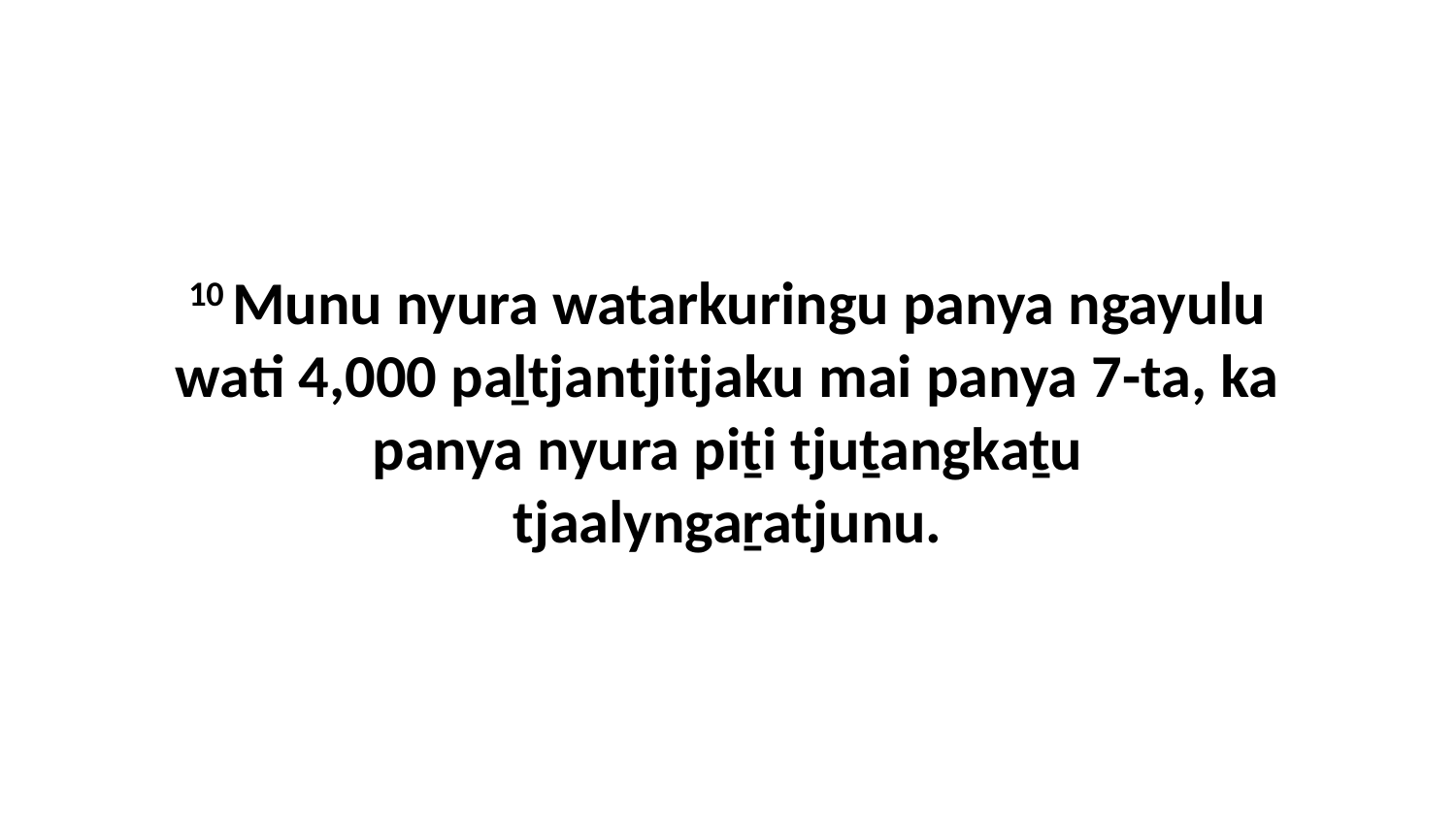

10 Munu nyura watarkuringu panya ngayulu wati 4,000 paḻtjantjitjaku mai panya 7-ta, ka panya nyura piṯi tjuṯangkaṯu tjaalyngaṟatjunu.